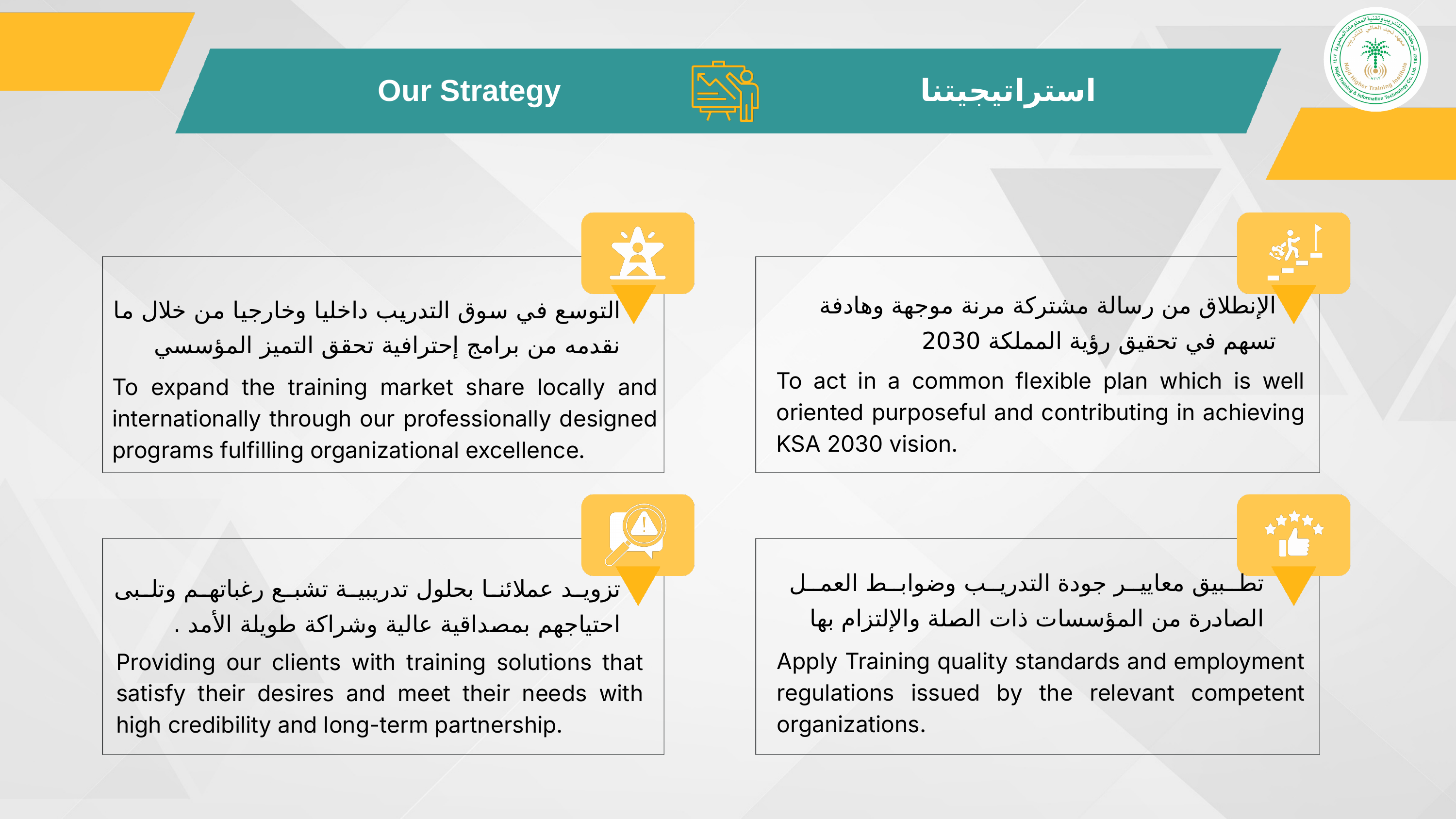

استراتيجيتنا                                  Our Strategy

الإنطلاق من رسالة مشتركة مرنة موجهة وهادفة تسهم في تحقيق رؤية المملكة 2030

التوسع في سوق التدريب داخليا وخارجيا من خلال ما نقدمه من برامج إحترافية تحقق التميز المؤسسي
To act in a common flexible plan which is well oriented purposeful and contributing in achieving KSA 2030 vision.
To expand the training market share locally and internationally through our professionally designed programs fulfilling organizational excellence.

تطبيق معايير جودة التدريب وضوابط العمل الصادرة من المؤسسات ذات الصلة والإلتزام بها
تزويد عملائنا بحلول تدريبية تشبع رغباتهم وتلبى احتياجهم بمصداقية عالية وشراكة طويلة الأمد .

Apply Training quality standards and employment regulations issued by the relevant competent organizations.
Providing our clients with training solutions that satisfy their desires and meet their needs with high credibility and long-term partnership.